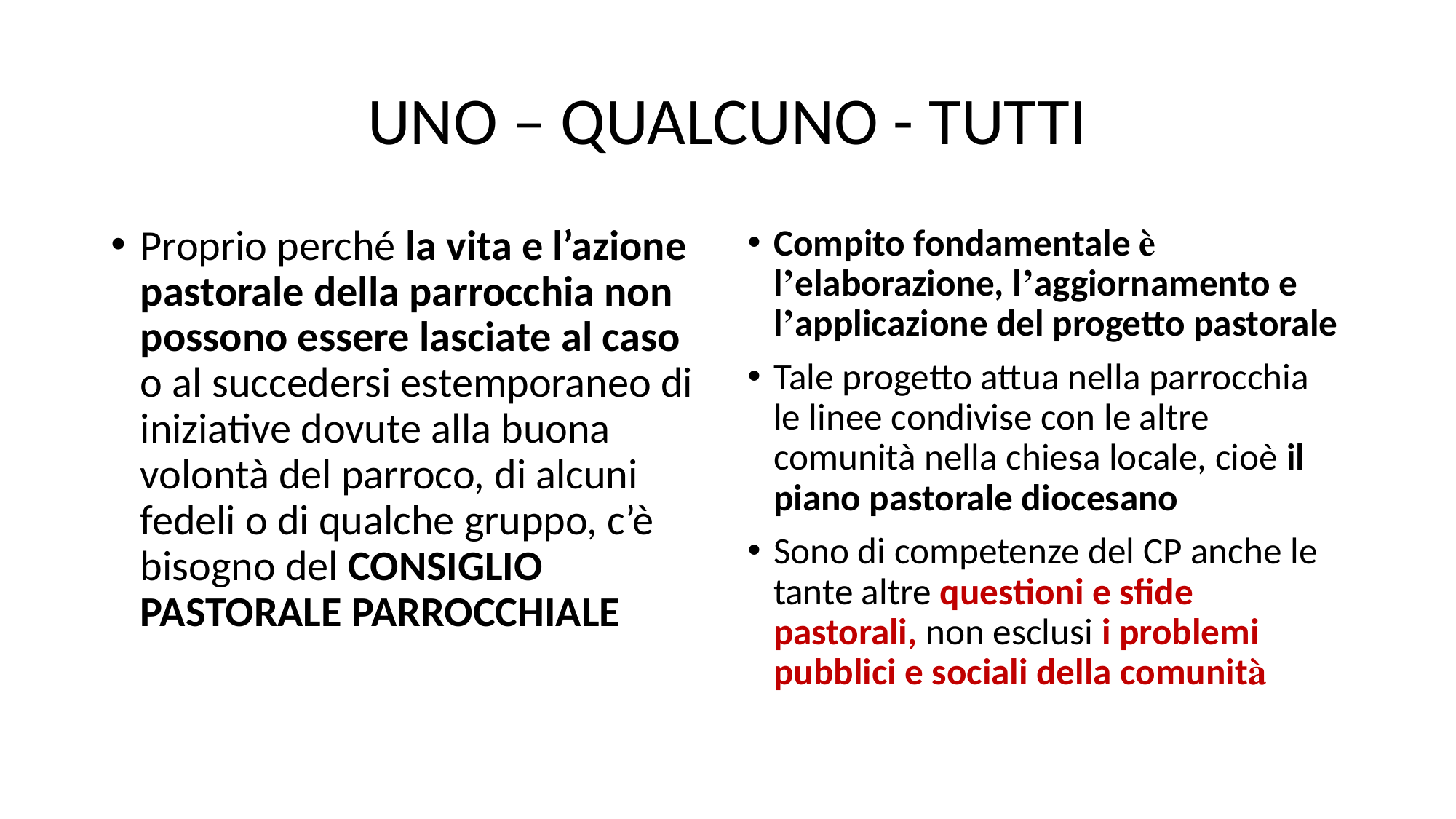

# UNO – QUALCUNO - TUTTI
Proprio perché la vita e l’azione pastorale della parrocchia non possono essere lasciate al caso o al succedersi estemporaneo di iniziative dovute alla buona volontà del parroco, di alcuni fedeli o di qualche gruppo, c’è bisogno del CONSIGLIO PASTORALE PARROCCHIALE

Compito fondamentale è l’elaborazione, l’aggiornamento e l’applicazione del progetto pastorale
Tale progetto attua nella parrocchia le linee condivise con le altre comunità nella chiesa locale, cioè il piano pastorale diocesano
Sono di competenze del CP anche le tante altre questioni e sfide pastorali, non esclusi i problemi pubblici e sociali della comunità